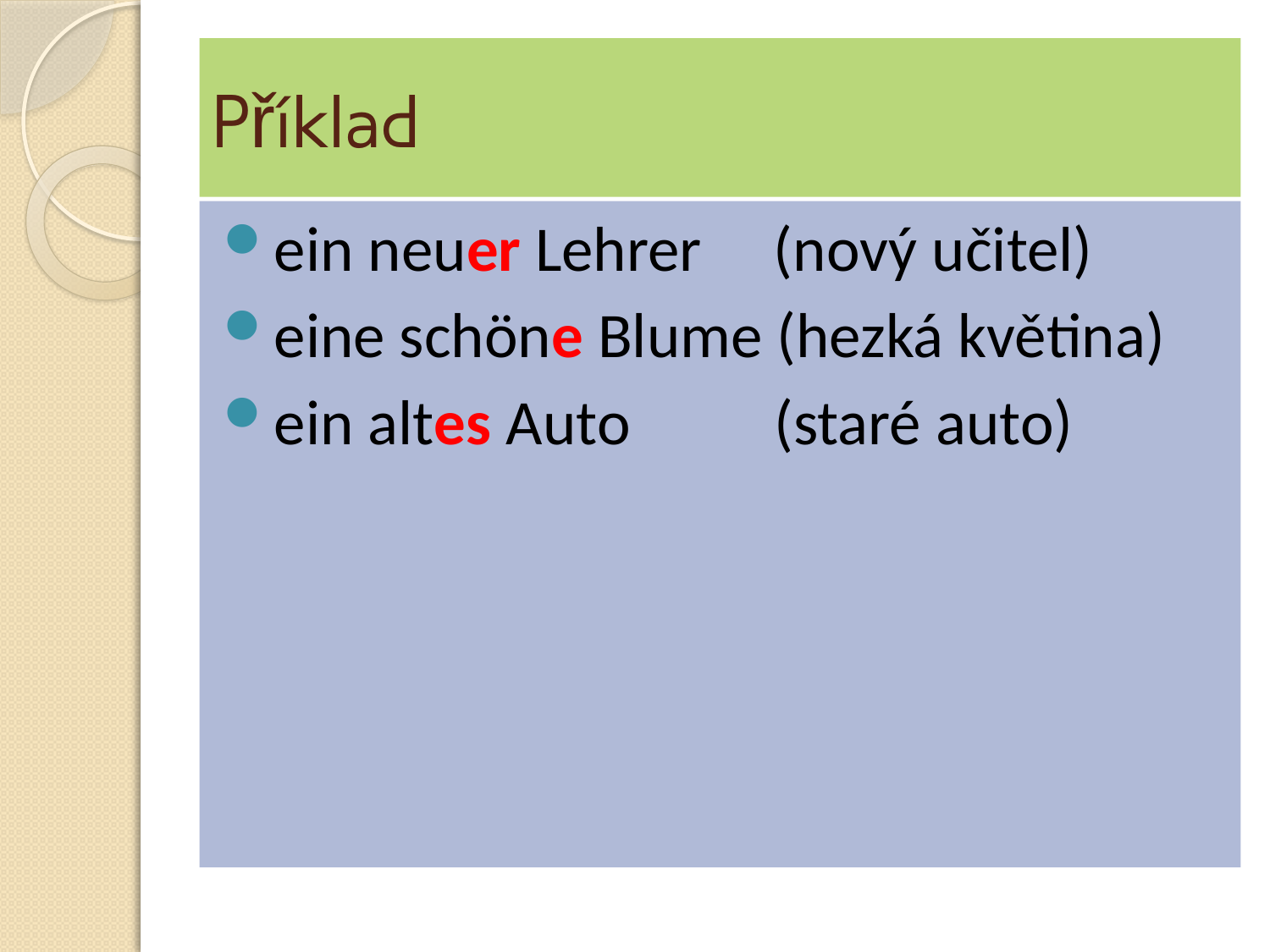

# Příklad
ein neuer Lehrer     (nový učitel)
eine schöne Blume (hezká květina)
ein altes Auto          (staré auto)